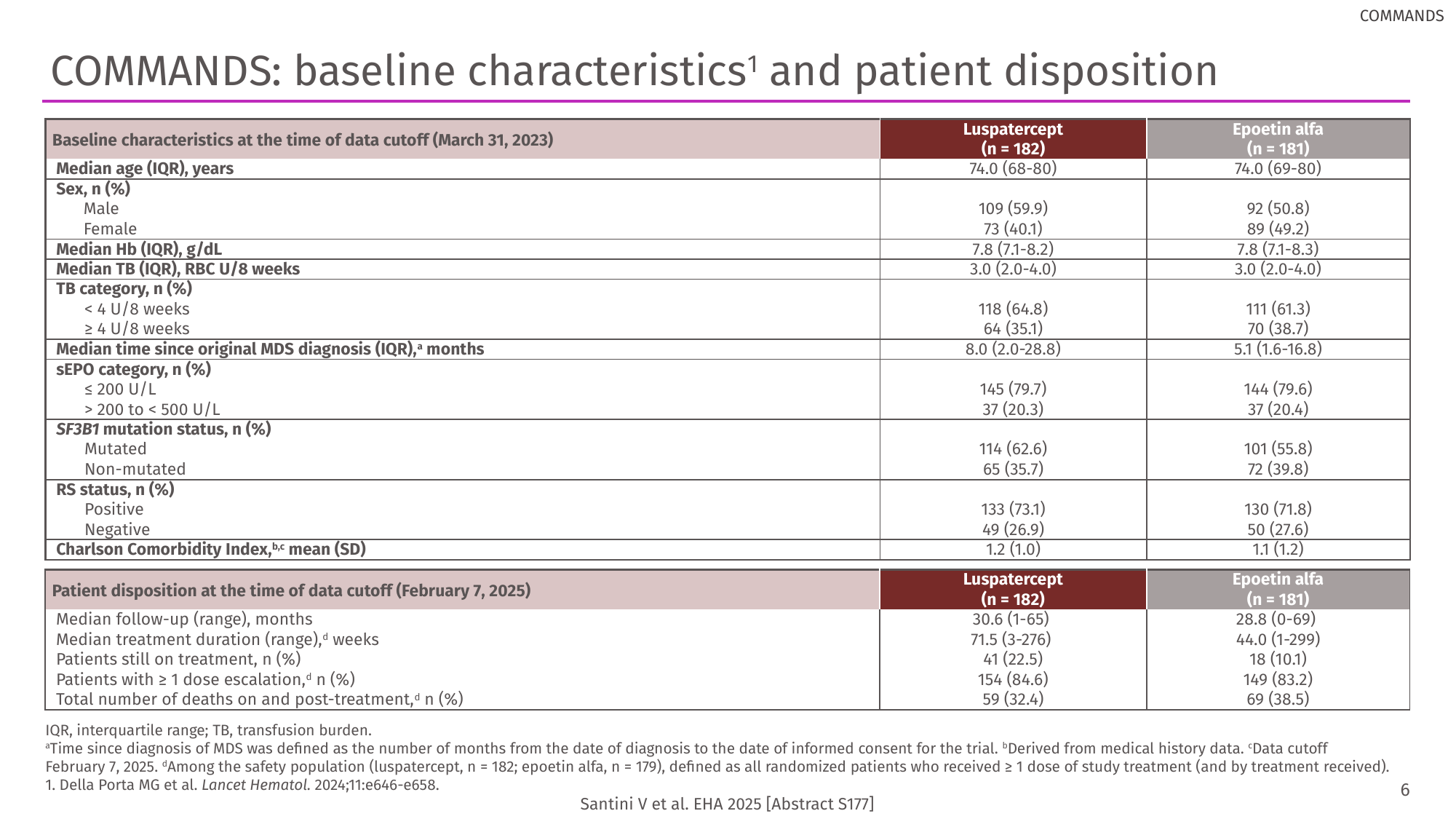

# COMMANDS: baseline characteristics1 and patient disposition
| Baseline characteristics at the time of data cutoff (March 31, 2023) | Luspatercept (n = 182) | Epoetin alfa (n = 181) |
| --- | --- | --- |
| Median age (IQR), years | 74.0 (68-80) | 74.0 (69-80) |
| Sex, n (%) Male Female | 109 (59.9) 73 (40.1) | 92 (50.8) 89 (49.2) |
| Median Hb (IQR), g/dL | 7.8 (7.1-8.2) | 7.8 (7.1-8.3) |
| Median TB (IQR), RBC U/8 weeks | 3.0 (2.0-4.0) | 3.0 (2.0-4.0) |
| TB category, n (%) |  |  |
| < 4 U/8 weeks | 118 (64.8) | 111 (61.3) |
| ≥ 4 U/8 weeks | 64 (35.1) | 70 (38.7) |
| Median time since original MDS diagnosis (IQR),a months | 8.0 (2.0-28.8) | 5.1 (1.6-16.8) |
| sEPO category, n (%) |  |  |
| ≤ 200 U/L | 145 (79.7) | 144 (79.6) |
| > 200 to < 500 U/L | 37 (20.3) | 37 (20.4) |
| SF3B1 mutation status, n (%) |  |  |
| Mutated | 114 (62.6) | 101 (55.8) |
| Non-mutated | 65 (35.7) | 72 (39.8) |
| RS status, n (%) |  |  |
| Positive | 133 (73.1) | 130 (71.8) |
| Negative | 49 (26.9) | 50 (27.6) |
| Charlson Comorbidity Index,b,c mean (SD) | 1.2 (1.0) | 1.1 (1.2) |
| Patient disposition at the time of data cutoff (February 7, 2025) | Luspatercept (n = 182) | Epoetin alfa (n = 181) |
| --- | --- | --- |
| Median follow-up (range), months Median treatment duration (range),d weeks Patients still on treatment, n (%) Patients with ≥ 1 dose escalation,d n (%) Total number of deaths on and post-treatment,d n (%) | 30.6 (1-65) 71.5 (3-276) 41 (22.5) 154 (84.6) 59 (32.4) | 28.8 (0-69) 44.0 (1-299) 18 (10.1) 149 (83.2) 69 (38.5) |
IQR, interquartile range; TB, transfusion burden.
aTime since diagnosis of MDS was defined as the number of months from the date of diagnosis to the date of informed consent for the trial. bDerived from medical history data. cData cutoff
February 7, 2025. dAmong the safety population (luspatercept, n = 182; epoetin alfa, n = 179), defined as all randomized patients who received ≥ 1 dose of study treatment (and by treatment received).
1. Della Porta MG et al. Lancet Hematol. 2024;11:e646-e658.
6